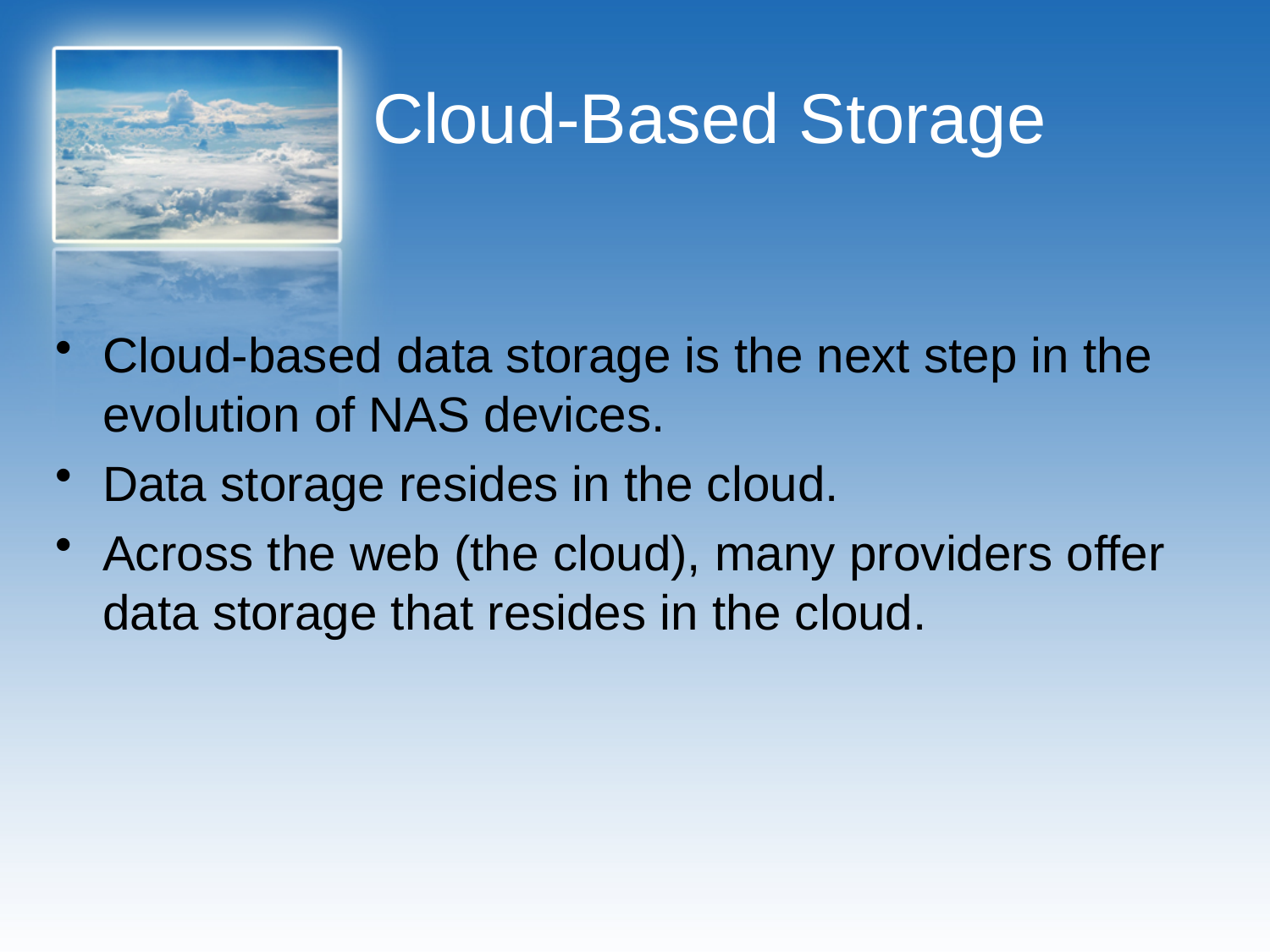

# Cloud-Based Storage
Cloud-based data storage is the next step in the evolution of NAS devices.
Data storage resides in the cloud.
Across the web (the cloud), many providers offer data storage that resides in the cloud.